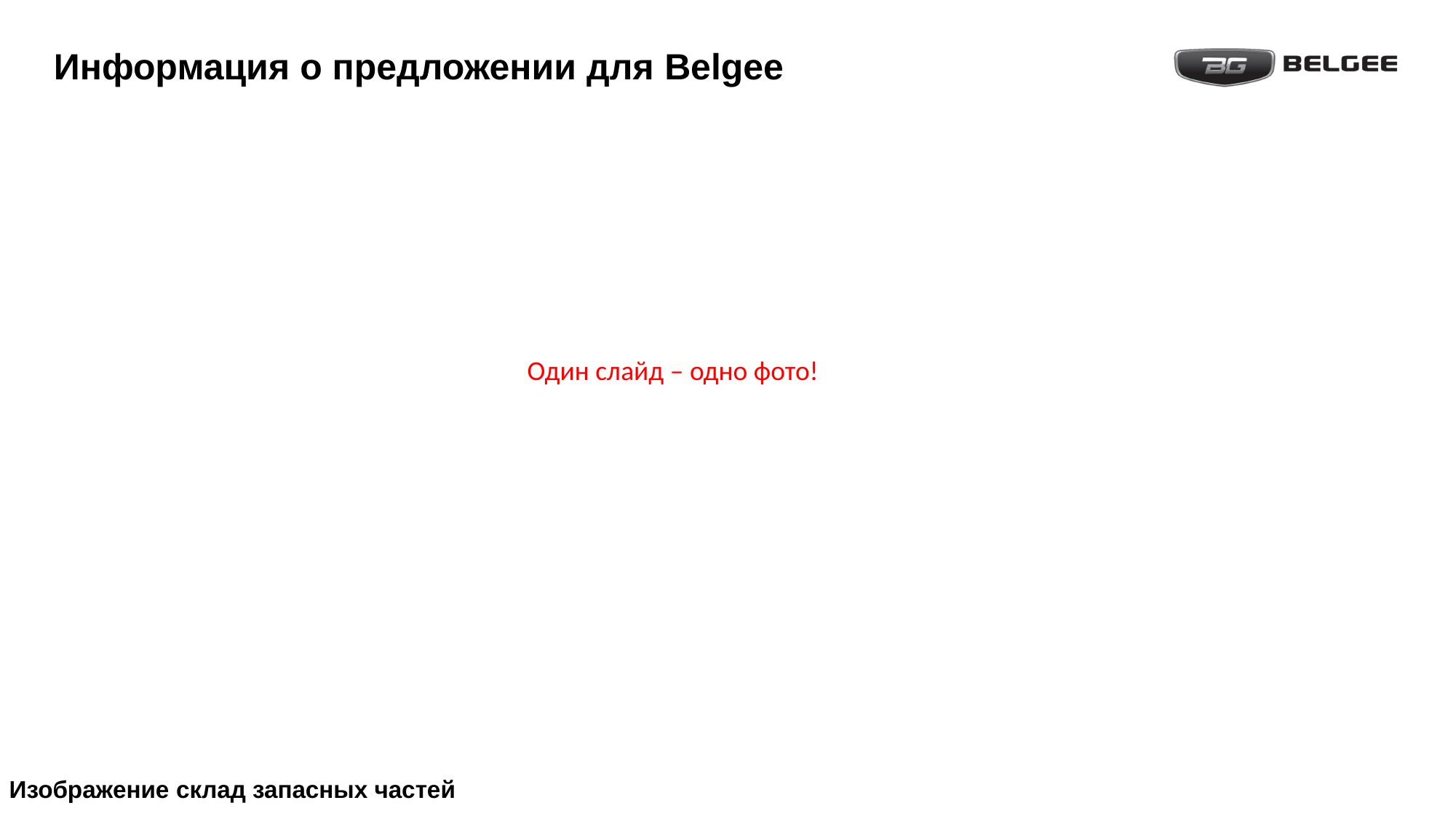

# Информация о предложении для Belgee
Один слайд – одно фото!
Изображение склад запасных частей